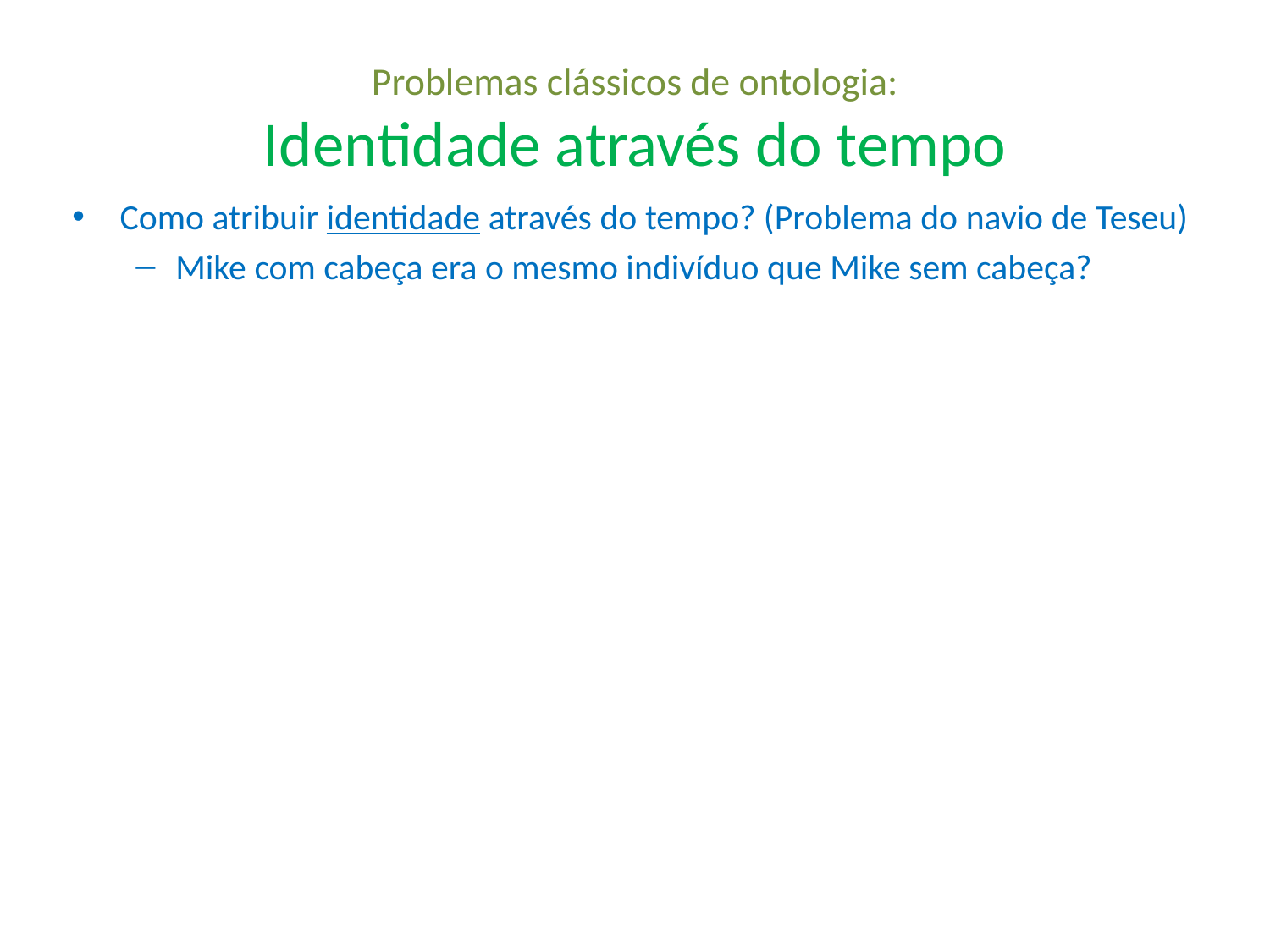

# Problemas clássicos de ontologia: Identidade através do tempo
Como atribuir identidade através do tempo? (Problema do navio de Teseu)
Mike com cabeça era o mesmo indivíduo que Mike sem cabeça?